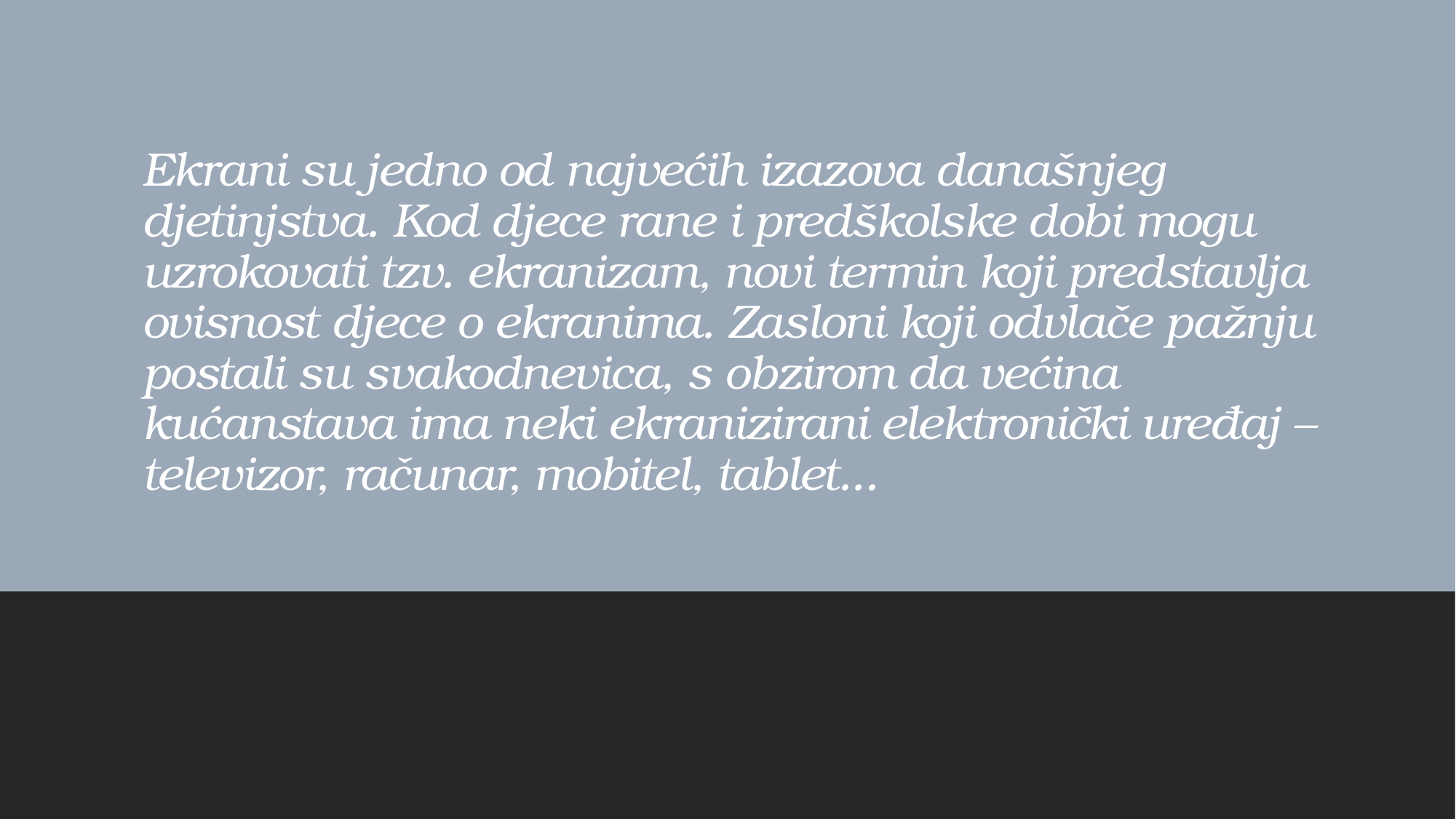

# Ekrani su jedno od najvećih izazova današnjeg djetinjstva. Kod djece rane i predškolske dobi mogu uzrokovati tzv. ekranizam, novi termin koji predstavlja ovisnost djece o ekranima. Zasloni koji odvlače pažnju postali su svakodnevica, s obzirom da većina kućanstava ima neki ekranizirani elektronički uređaj – televizor, računar, mobitel, tablet...